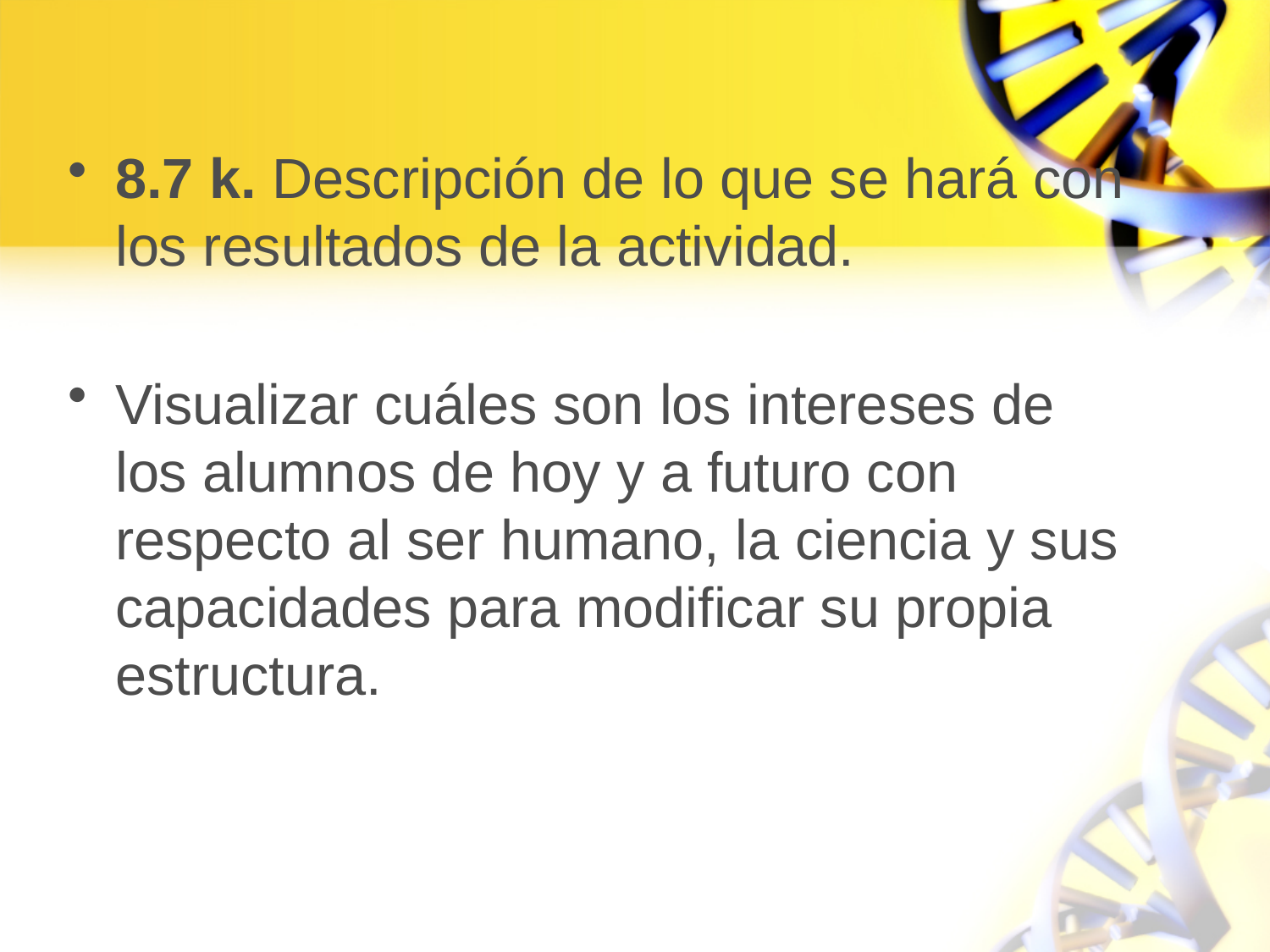

8.7 k. Descripción de lo que se hará con los resultados de la actividad.

Visualizar cuáles son los intereses de los alumnos de hoy y a futuro con respecto al ser humano, la ciencia y sus capacidades para modificar su propia estructura.